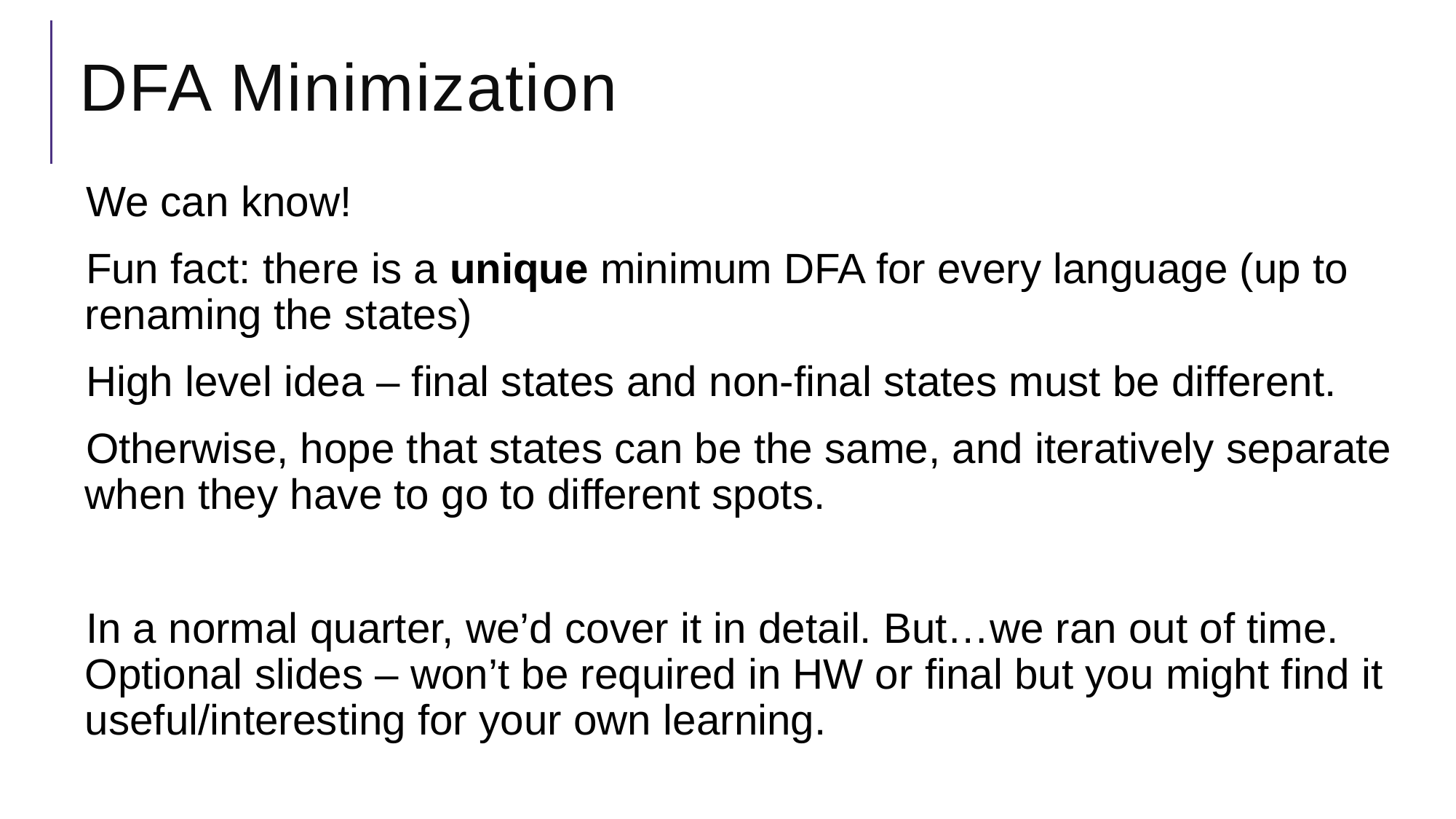

# DFA Minimization
We can know!
Fun fact: there is a unique minimum DFA for every language (up to renaming the states)
High level idea – final states and non-final states must be different.
Otherwise, hope that states can be the same, and iteratively separate when they have to go to different spots.

In a normal quarter, we’d cover it in detail. But…we ran out of time.
Optional slides – won’t be required in HW or final but you might find it useful/interesting for your own learning.